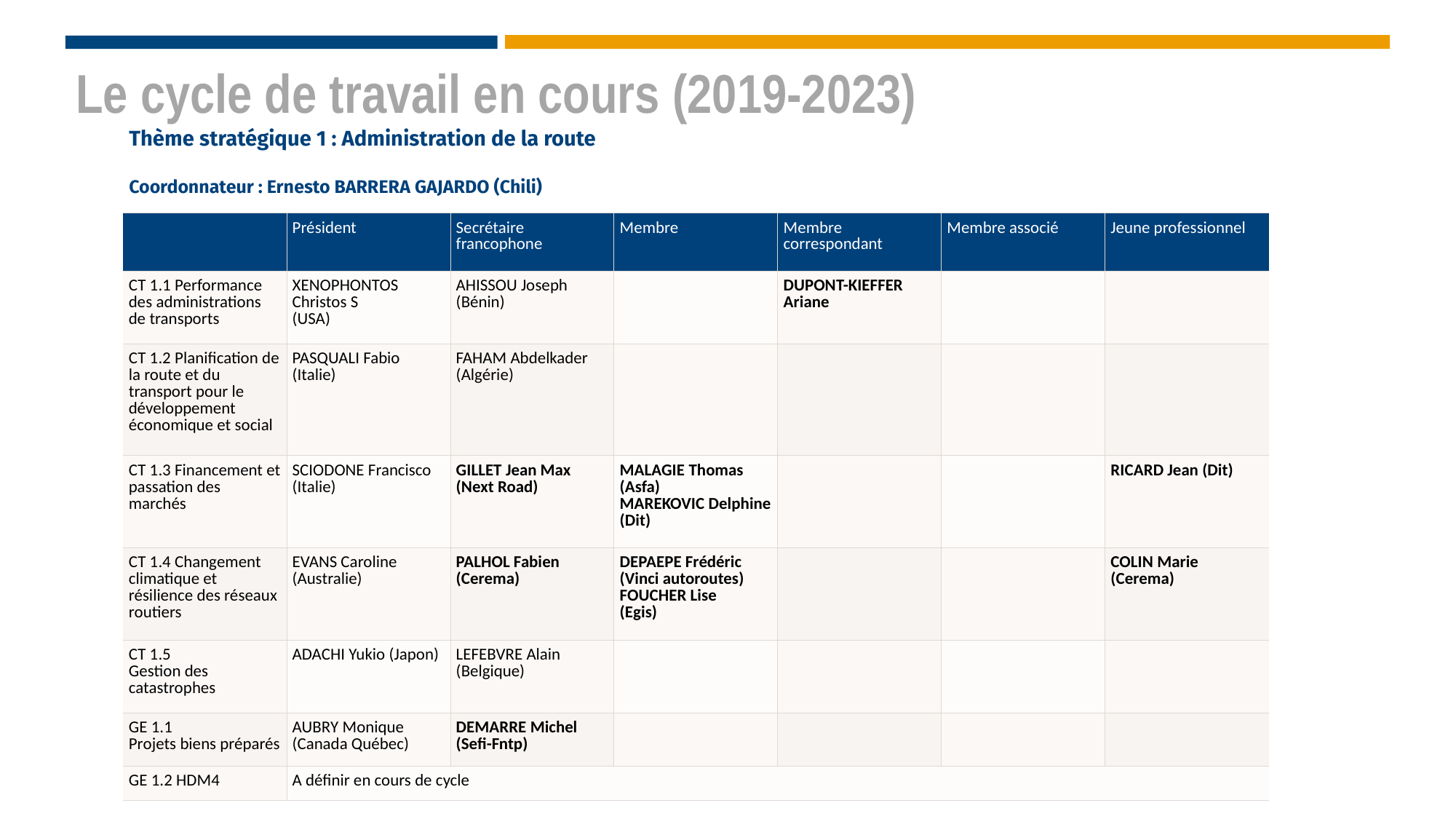

Le cycle de travail en cours (2019-2023)
Thème stratégique 1 : Administration de la route

Coordonnateur : Ernesto BARRERA GAJARDO (Chili)
|  | Président | Secrétaire francophone | Membre | Membre correspondant | Membre associé | Jeune professionnel |
| --- | --- | --- | --- | --- | --- | --- |
| CT 1.1 Performance des administrations de transports | XENOPHONTOS Christos S (USA) | AHISSOU Joseph (Bénin) |  | DUPONT-KIEFFER Ariane |  |  |
| CT 1.2 Planification de la route et du transport pour le développement économique et social | PASQUALI Fabio (Italie) | FAHAM Abdelkader (Algérie) |  |  |  |  |
| CT 1.3 Financement et passation des marchés | SCIODONE Francisco (Italie) | GILLET Jean Max (Next Road) | MALAGIE Thomas (Asfa) MAREKOVIC Delphine (Dit) |  |  | RICARD Jean (Dit) |
| CT 1.4 Changement climatique et résilience des réseaux routiers | EVANS Caroline (Australie) | PALHOL Fabien (Cerema) | DEPAEPE Frédéric (Vinci autoroutes) FOUCHER Lise (Egis) |  |  | COLIN Marie (Cerema) |
| CT 1.5 Gestion des catastrophes | ADACHI Yukio (Japon) | LEFEBVRE Alain (Belgique) |  |  |  |  |
| GE 1.1 Projets biens préparés | AUBRY Monique (Canada Québec) | DEMARRE Michel (Sefi-Fntp) |  |  |  |  |
| GE 1.2 HDM4 | A définir en cours de cycle |  |  |  |  |  |